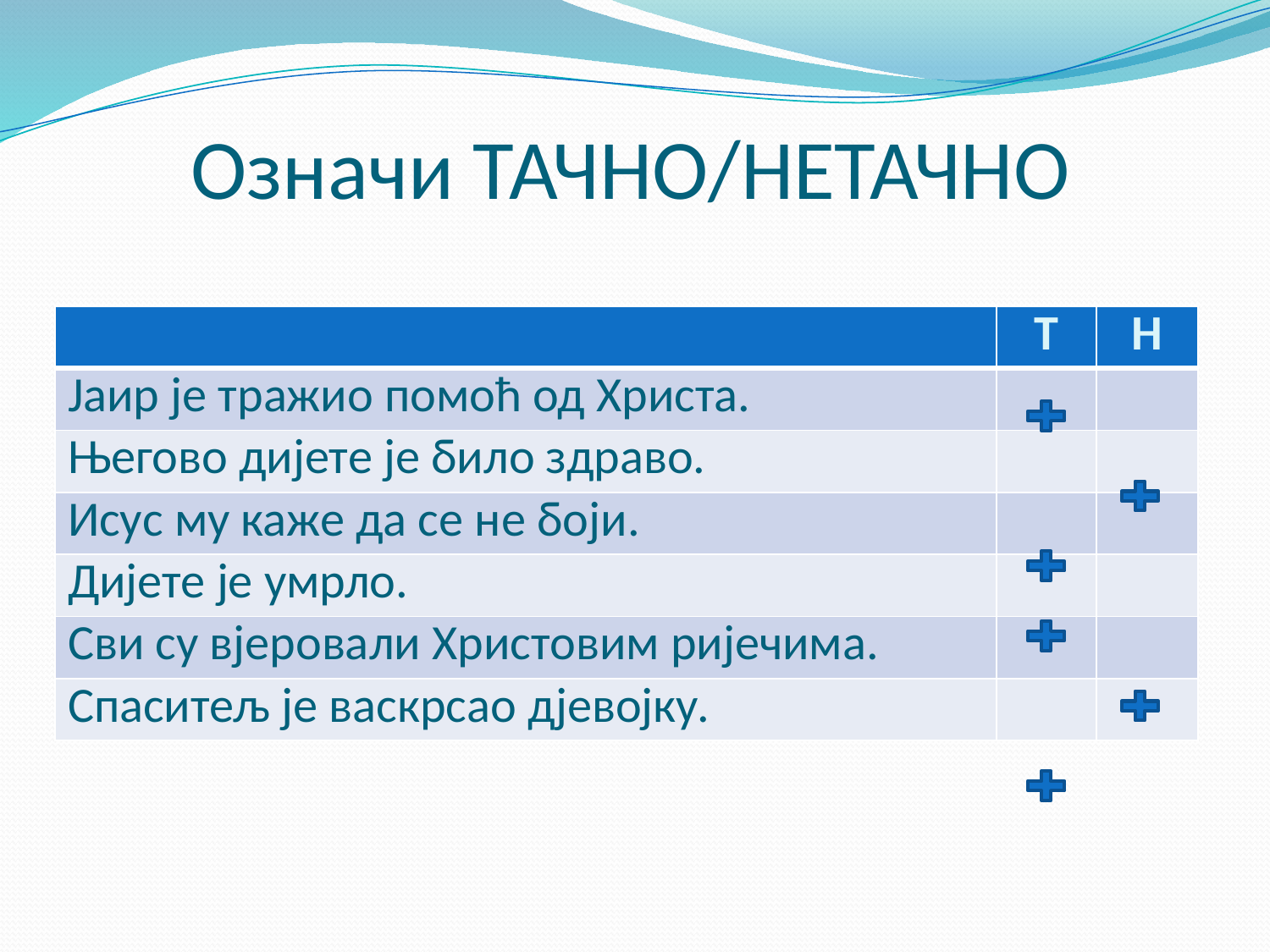

# Означи ТАЧНО/НЕТАЧНО
|  | Т | Н |
| --- | --- | --- |
| Јаир је тражио помоћ од Христа. |  |  |
| Његово дијете је било здраво. |  |  |
| Исус му каже да се не боји. |  |  |
| Дијете је умрло. |  |  |
| Сви су вјеровали Христовим ријечима. |  |  |
| Спаситељ је васкрсао дјевојку. |  |  |